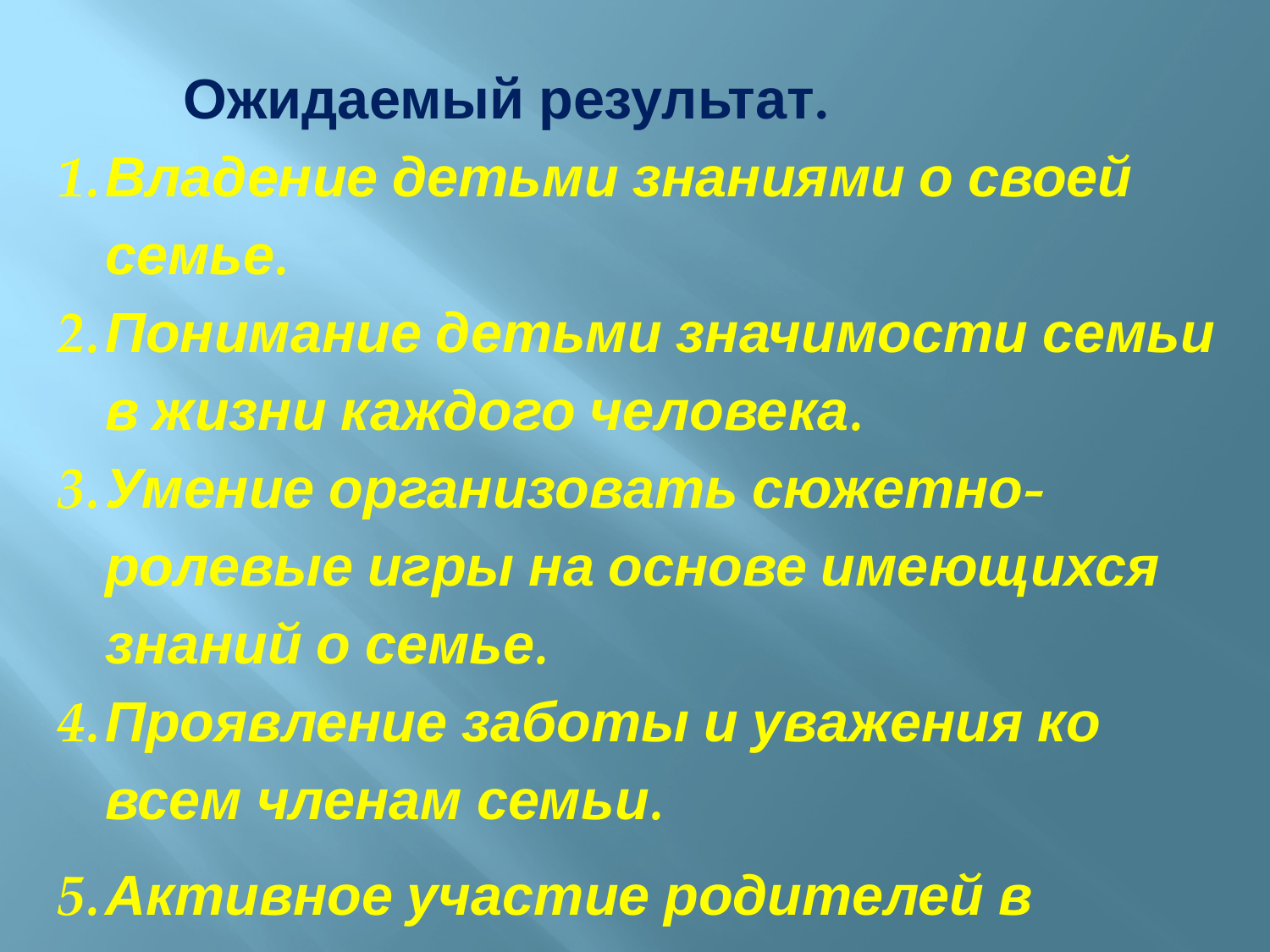

Ожидаемый результат.
Владение детьми знаниями о своей семье.
Понимание детьми значимости семьи в жизни каждого человека.
Умение организовать сюжетно-ролевые игры на основе имеющихся знаний о семье.
Проявление заботы и уважения ко всем членам семьи.
Активное участие родителей в реализации проекта.